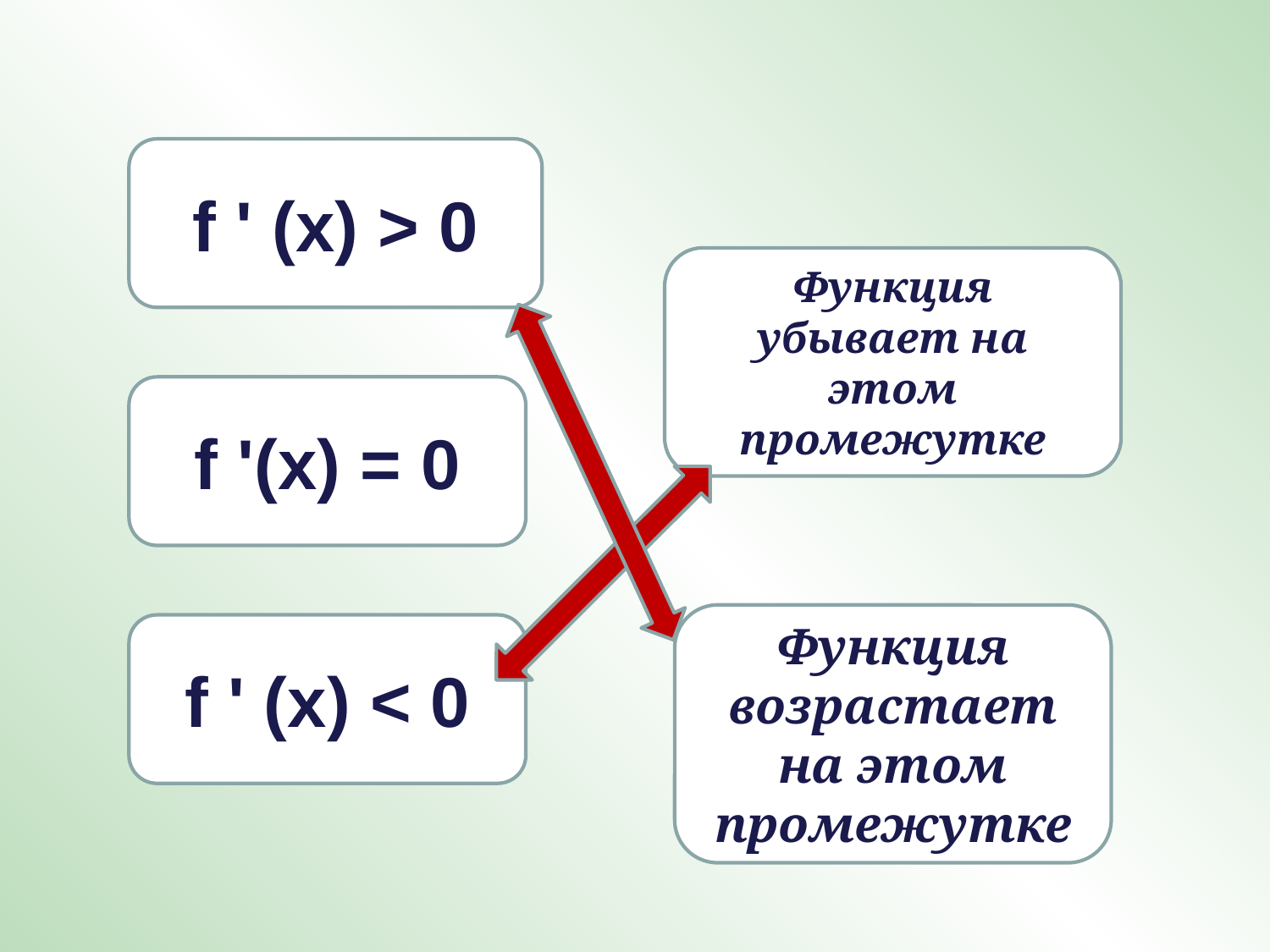

f ' (х) > 0
Функция убывает на этом промежутке
f '(х) = 0

Функция возрастает на этом промежутке
f ' (х) < 0